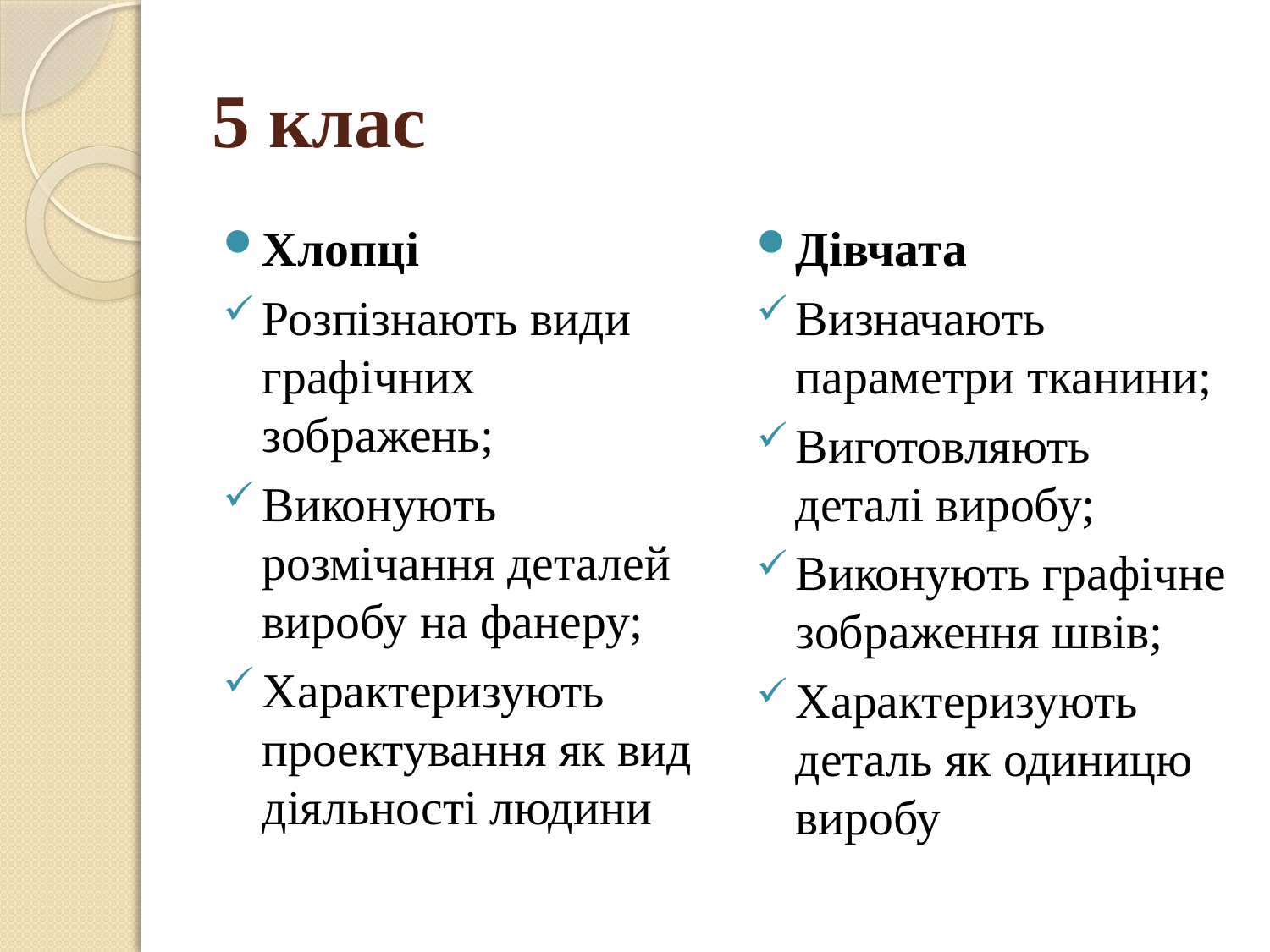

# 5 клас
Хлопці
Розпізнають види графічних зображень;
Виконують розмічання деталей виробу на фанеру;
Характеризують проектування як вид діяльності людини
Дівчата
Визначають параметри тканини;
Виготовляють деталі виробу;
Виконують графічне зображення швів;
Характеризують деталь як одиницю виробу